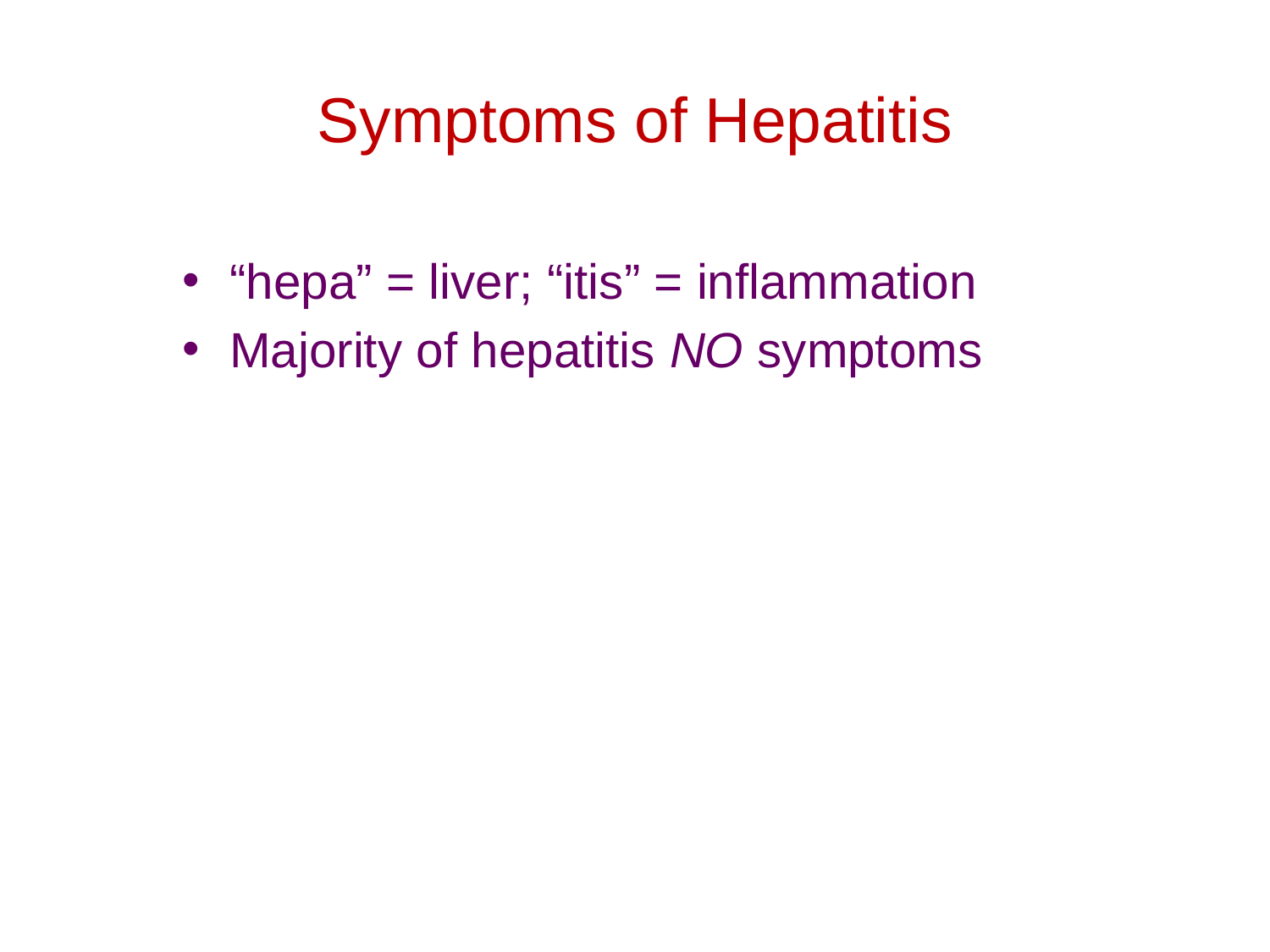

# Symptoms of Hepatitis
“hepa” = liver; “itis” = inflammation
Majority of hepatitis NO symptoms